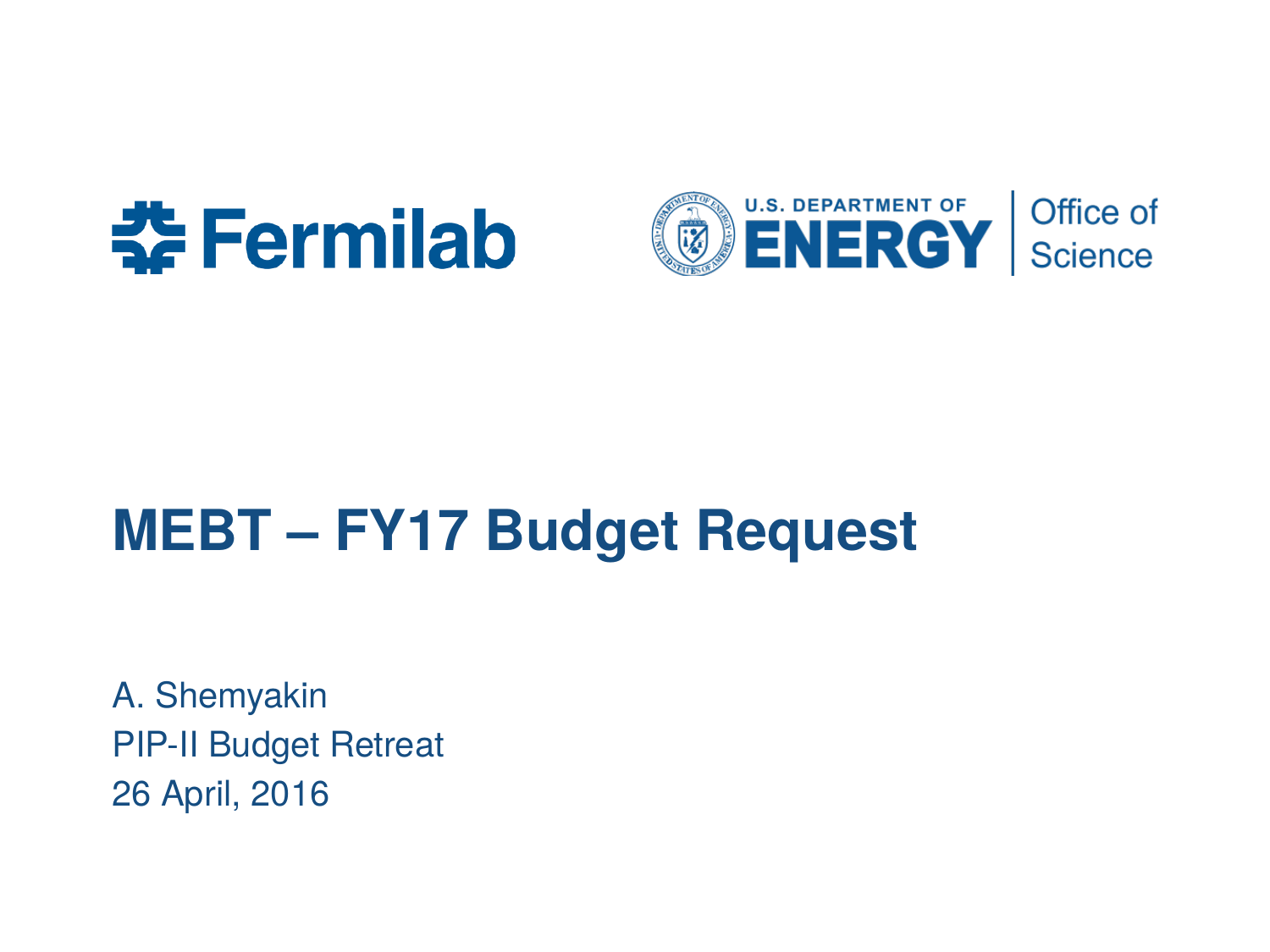

# MEBT – FY17 Budget Request
A. Shemyakin
PIP-II Budget Retreat
26 April, 2016